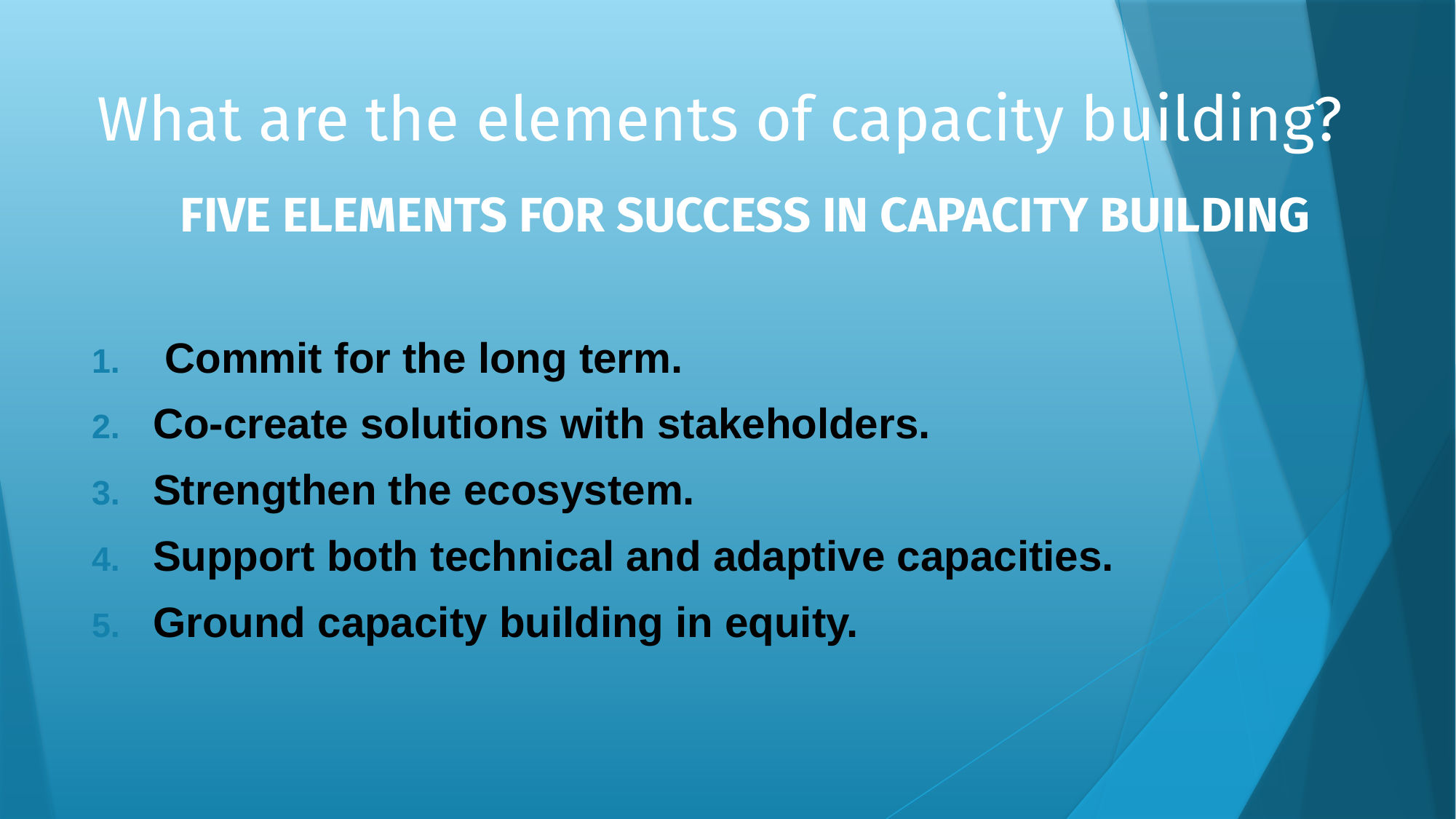

# What are the elements of capacity building?
FIVE ELEMENTS FOR SUCCESS IN CAPACITY BUILDING

 Commit for the long term.
Co-create solutions with stakeholders.
Strengthen the ecosystem.
Support both technical and adaptive capacities.
Ground capacity building in equity.